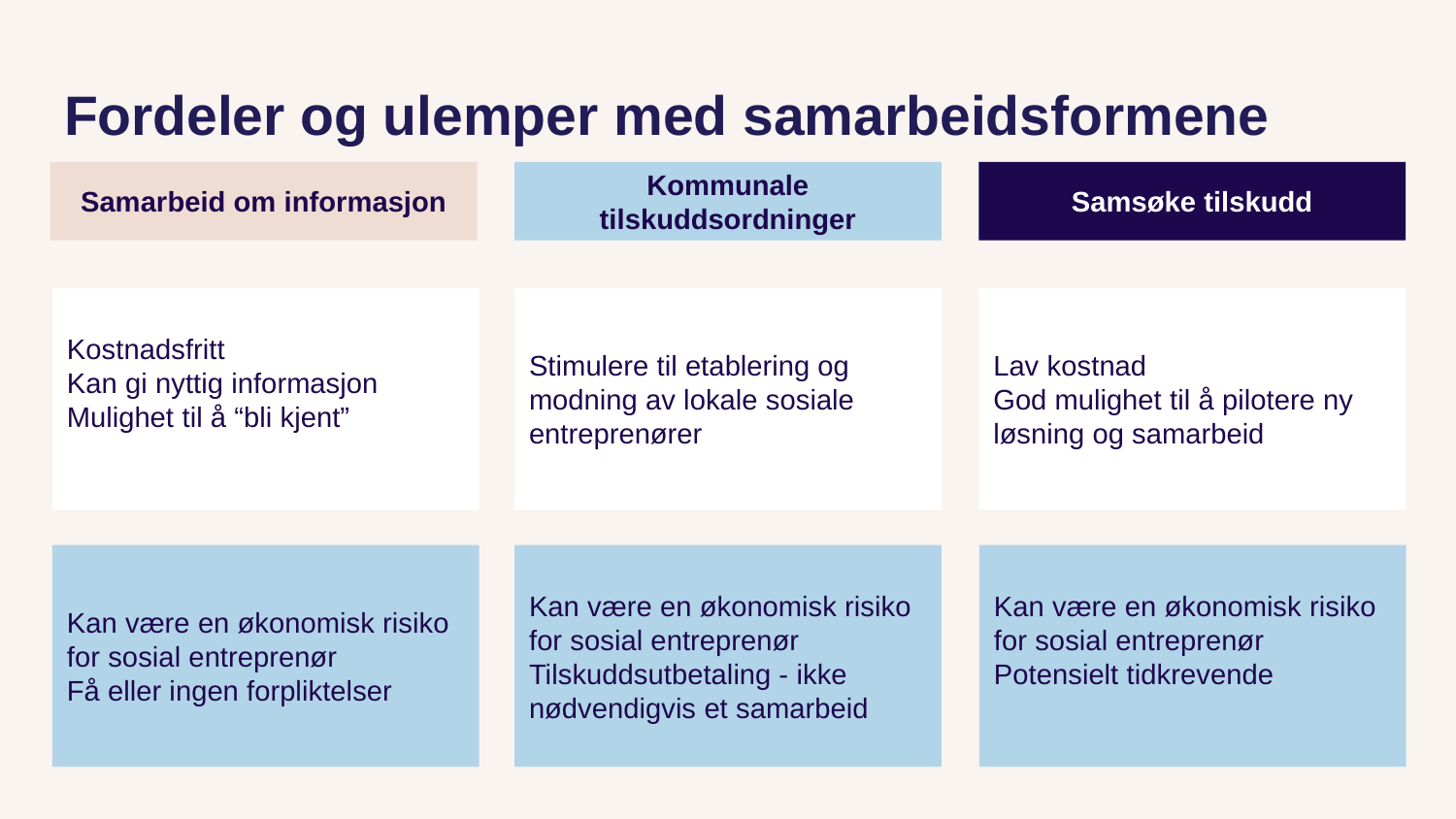

Fordeler og ulemper med samarbeidsformene
Kommunale tilskuddsordninger
Samsøke tilskudd
Samarbeid om informasjon
Kostnadsfritt
Kan gi nyttig informasjon
Mulighet til å “bli kjent”

Stimulere til etablering og modning av lokale sosiale entreprenører
Lav kostnad
God mulighet til å pilotere ny løsning og samarbeid
Kan være en økonomisk risiko for sosial entreprenør
Få eller ingen forpliktelser
Kan være en økonomisk risiko for sosial entreprenør
Tilskuddsutbetaling - ikke nødvendigvis et samarbeid
Kan være en økonomisk risiko for sosial entreprenør
Potensielt tidkrevende